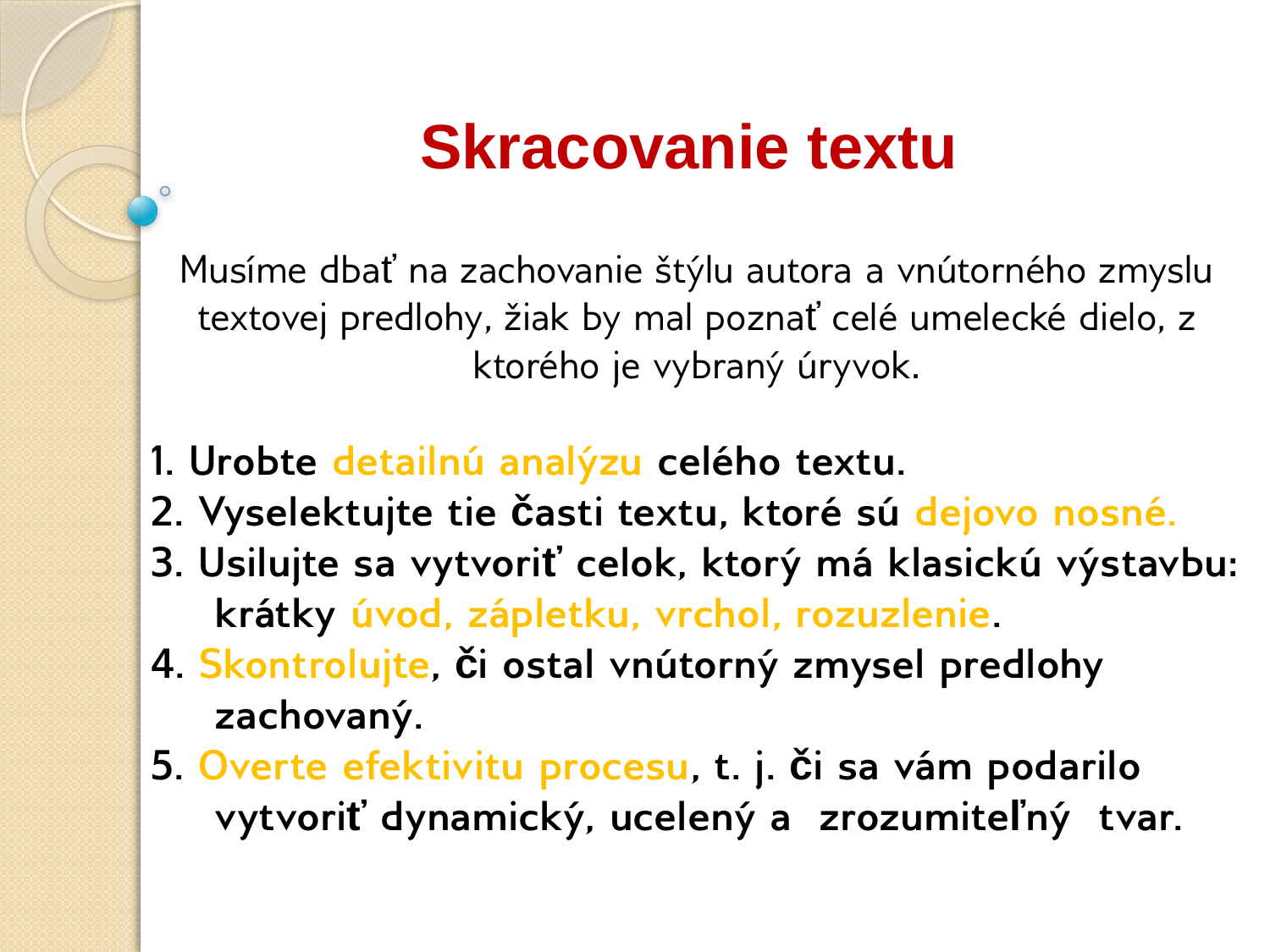

# Skracovanie textu Musíme dbať na zachovanie štýlu autora a vnútorného zmyslu textovej predlohy, žiak by mal poznať celé umelecké dielo, z ktorého je vybraný úryvok.
1. Urobte detailnú analýzu celého textu.
2. Vyselektujte tie časti textu, ktoré sú dejovo nosné.
3. Usilujte sa vytvoriť celok, ktorý má klasickú výstavbu: krátky úvod, zápletku, vrchol, rozuzlenie.
4. Skontrolujte, či ostal vnútorný zmysel predlohy zachovaný.
5. Overte efektivitu procesu, t. j. či sa vám podarilo vytvoriť dynamický, ucelený a  zrozumiteľný  tvar.